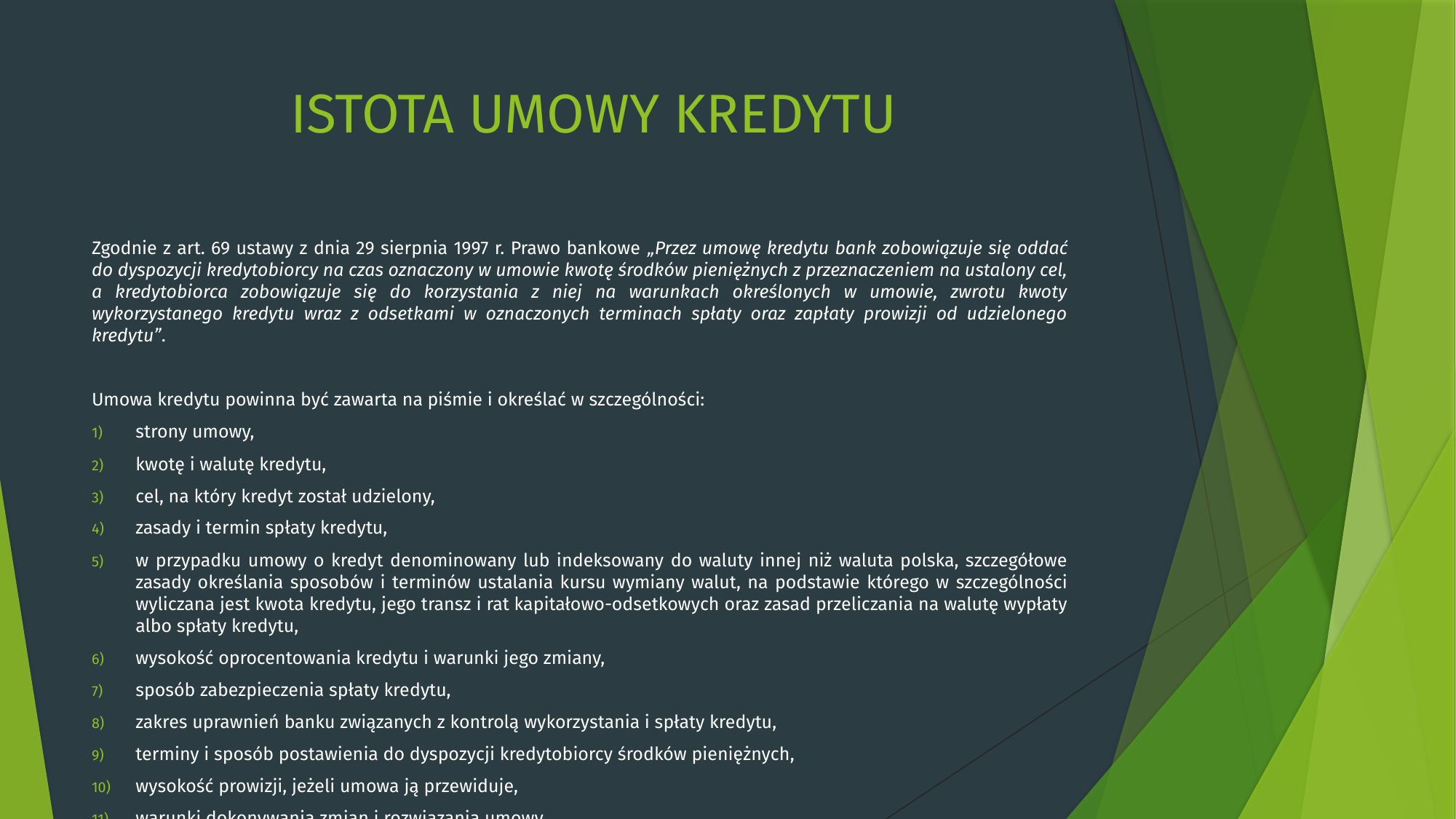

# ISTOTA UMOWY KREDYTU
Zgodnie z art. 69 ustawy z dnia 29 sierpnia 1997 r. Prawo bankowe „Przez umowę kredytu bank zobowiązuje się oddać do dyspozycji kredytobiorcy na czas oznaczony w umowie kwotę środków pieniężnych z przeznaczeniem na ustalony cel, a kredytobiorca zobowiązuje się do korzystania z niej na warunkach określonych w umowie, zwrotu kwoty wykorzystanego kredytu wraz z odsetkami w oznaczonych terminach spłaty oraz zapłaty prowizji od udzielonego kredytu”.

Umowa kredytu powinna być zawarta na piśmie i określać w szczególności:
strony umowy,
kwotę i walutę kredytu,
cel, na który kredyt został udzielony,
zasady i termin spłaty kredytu,
w przypadku umowy o kredyt denominowany lub indeksowany do waluty innej niż waluta polska, szczegółowe zasady określania sposobów i terminów ustalania kursu wymiany walut, na podstawie którego w szczególności wyliczana jest kwota kredytu, jego transz i rat kapitałowo-odsetkowych oraz zasad przeliczania na walutę wypłaty albo spłaty kredytu,
wysokość oprocentowania kredytu i warunki jego zmiany,
sposób zabezpieczenia spłaty kredytu,
zakres uprawnień banku związanych z kontrolą wykorzystania i spłaty kredytu,
terminy i sposób postawienia do dyspozycji kredytobiorcy środków pieniężnych,
wysokość prowizji, jeżeli umowa ją przewiduje,
warunki dokonywania zmian i rozwiązania umowy.